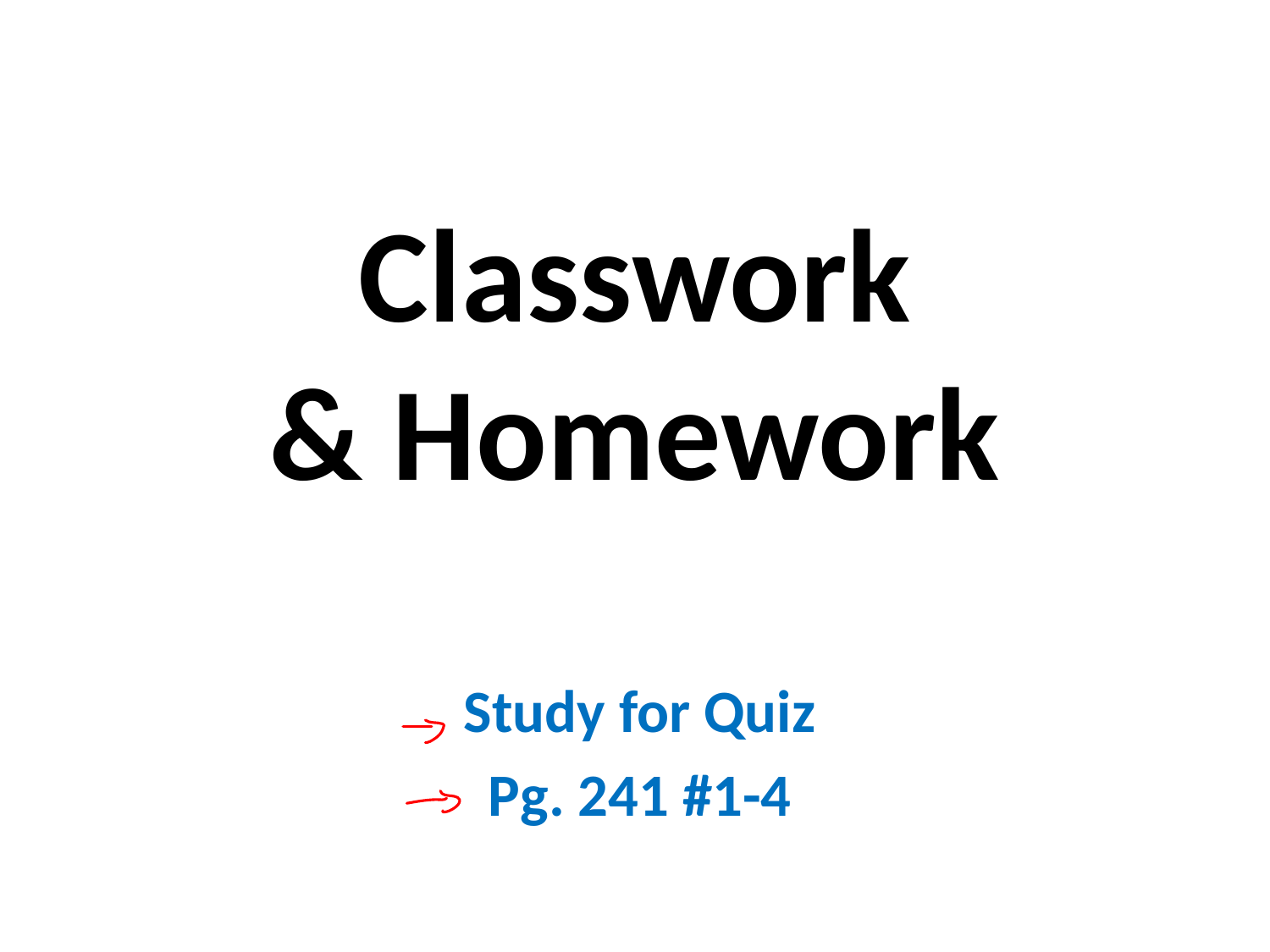

# Classwork & Homework

Study for Quiz
Pg. 241 #1-4